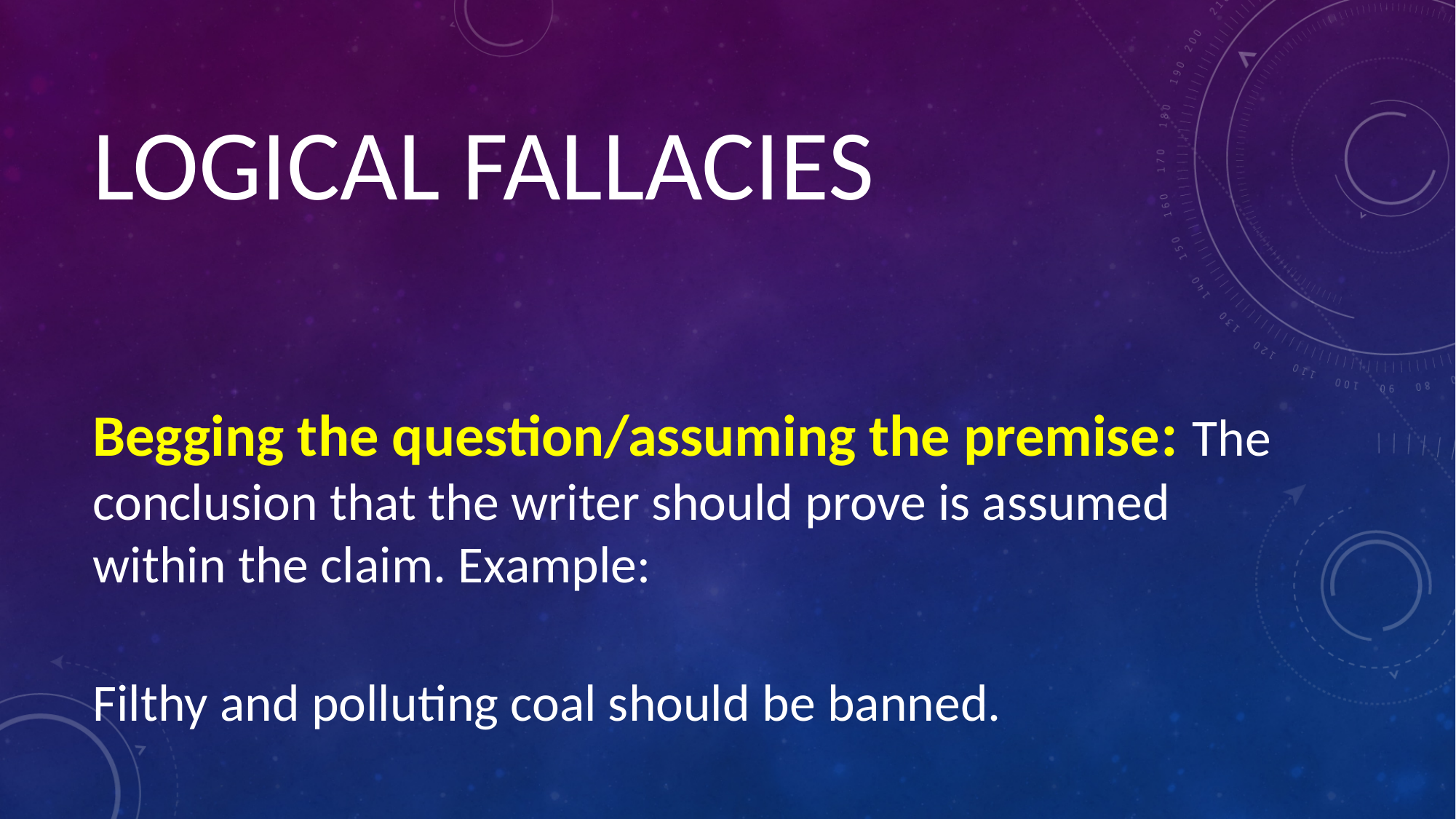

# Logical Fallacies

Begging the question/assuming the premise: The conclusion that the writer should prove is assumed within the claim. Example:

Filthy and polluting coal should be banned.